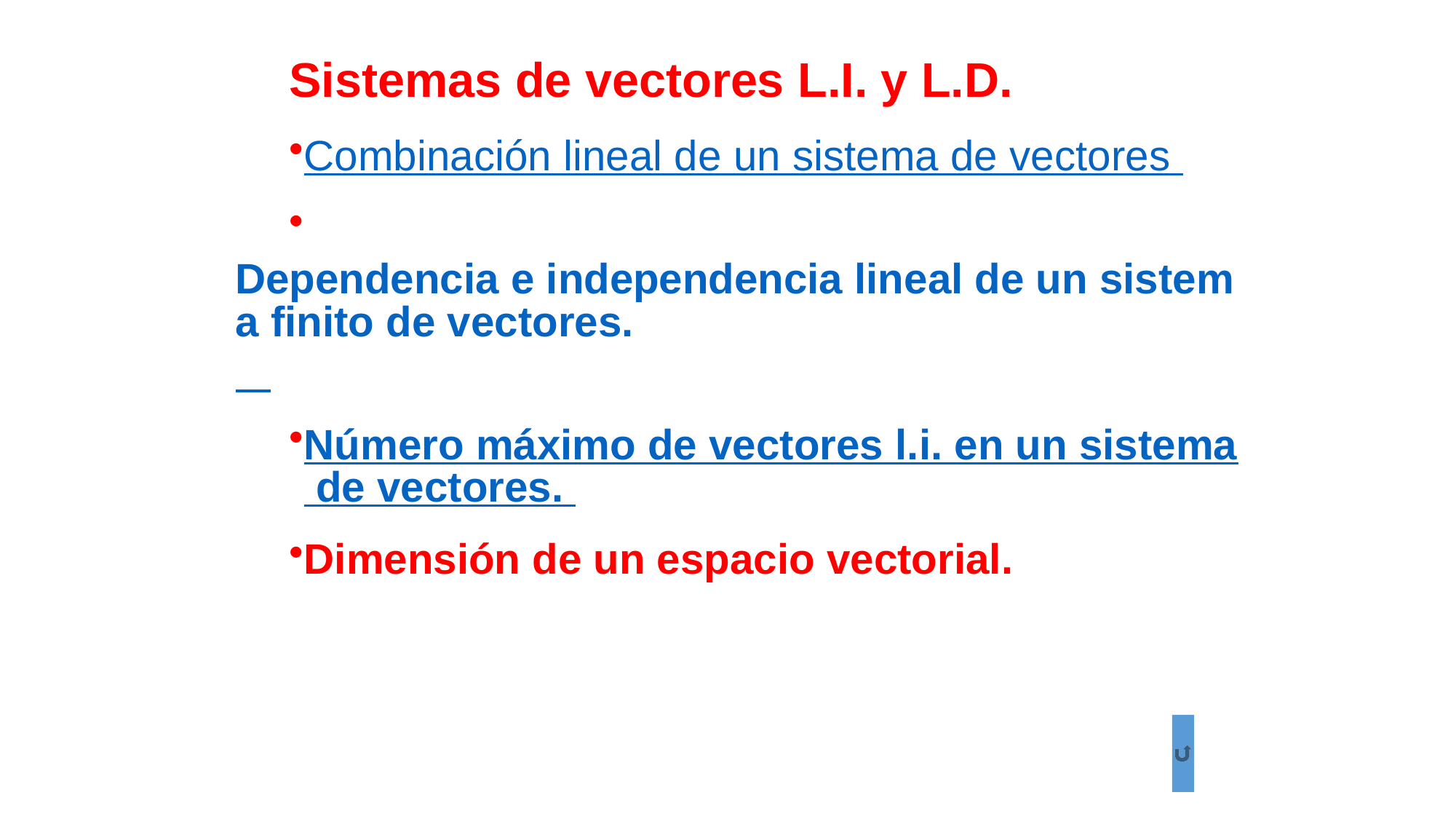

Sistemas de vectores L.I. y L.D.
Combinación lineal de un sistema de vectores
 Dependencia e independencia lineal de un sistema finito de vectores.
Número máximo de vectores l.i. en un sistema de vectores.
Dimensión de un espacio vectorial.